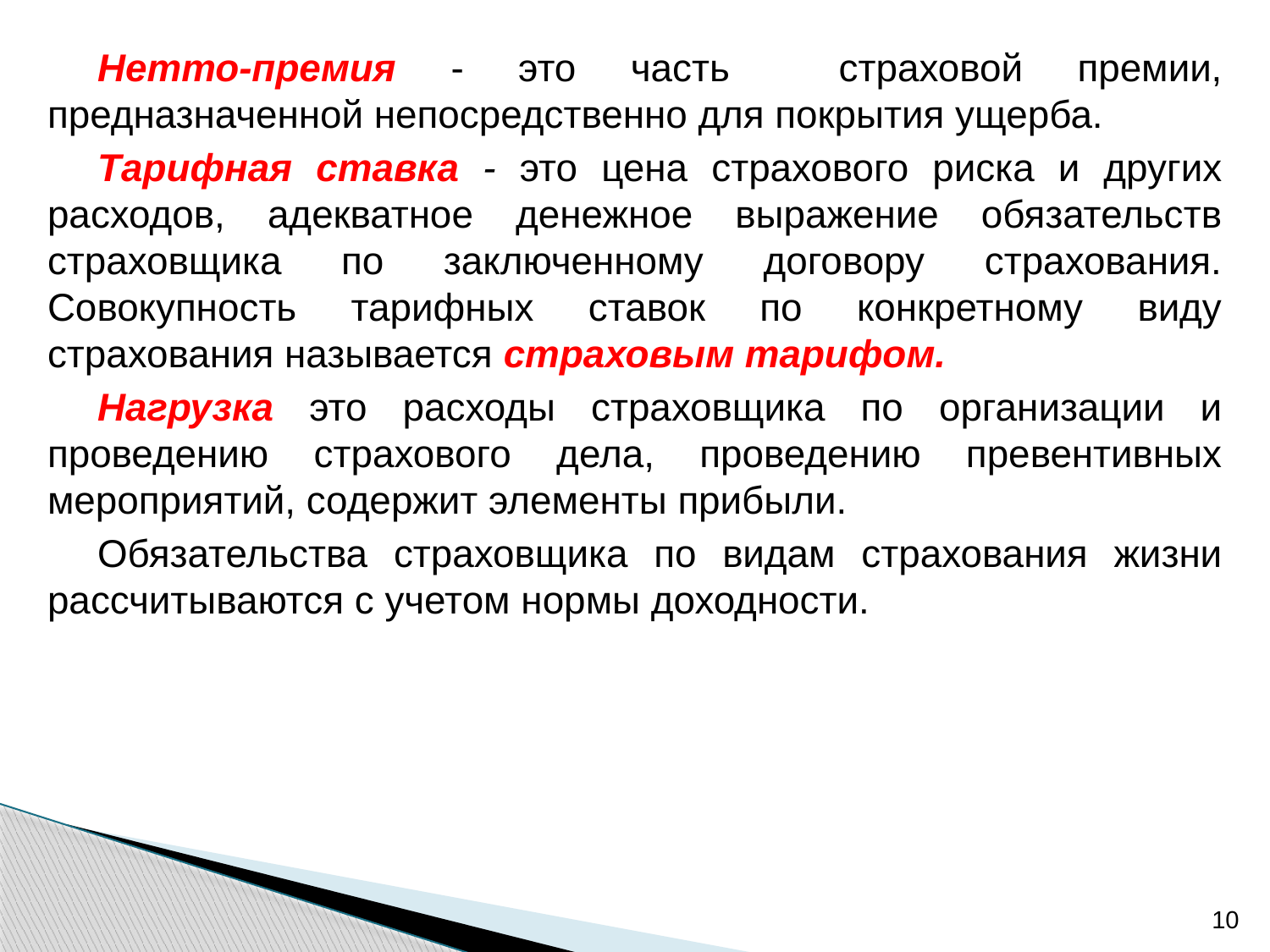

Нетто-премия - это часть  страховой премии, предназначенной непосредственно для покрытия ущерба.
Тарифная ставка - это цена страхового риска и других расходов, адекватное денежное выражение обязательств страховщика по заключенному договору страхования. Совокупность тарифных ставок по конкретному виду страхования называется страховым тарифом.
Нагрузка это расходы страховщика по организации и проведению страхового дела, проведению превентивных мероприятий, содержит элементы прибыли.
Обязательства страховщика по видам страхования жизни рассчитываются с учетом нормы доходности.

10